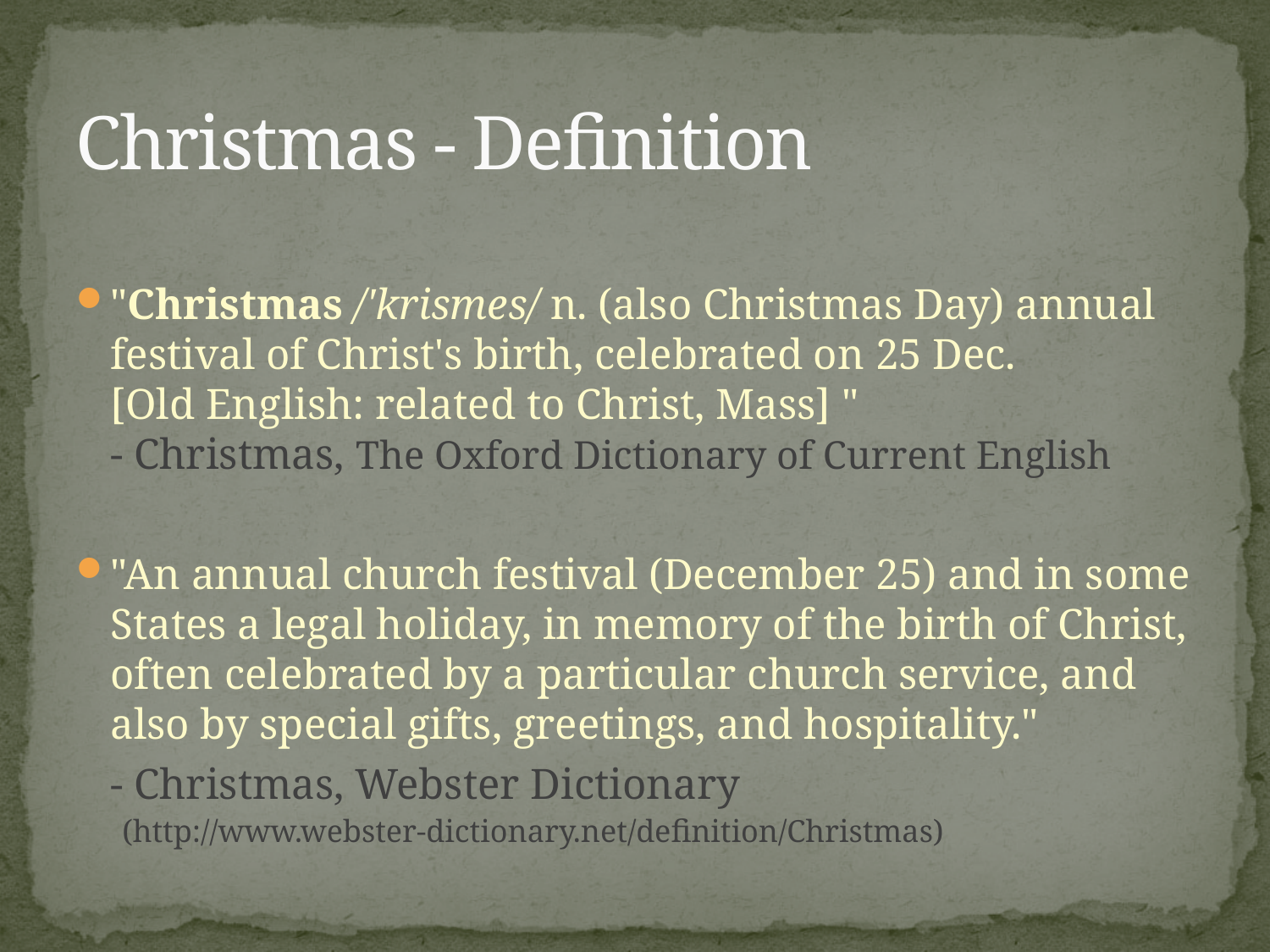

# Christmas - Definition

"Christmas /'krismes/ n. (also Christmas Day) annual festival of Christ's birth, celebrated on 25 Dec.
[Old English: related to Christ, Mass] "
- Christmas, The Oxford Dictionary of Current English

"An annual church festival (December 25) and in some States a legal holiday, in memory of the birth of Christ, often celebrated by a particular church service, and also by special gifts, greetings, and hospitality."
	- Christmas, Webster Dictionary
(http://www.webster-dictionary.net/definition/Christmas)